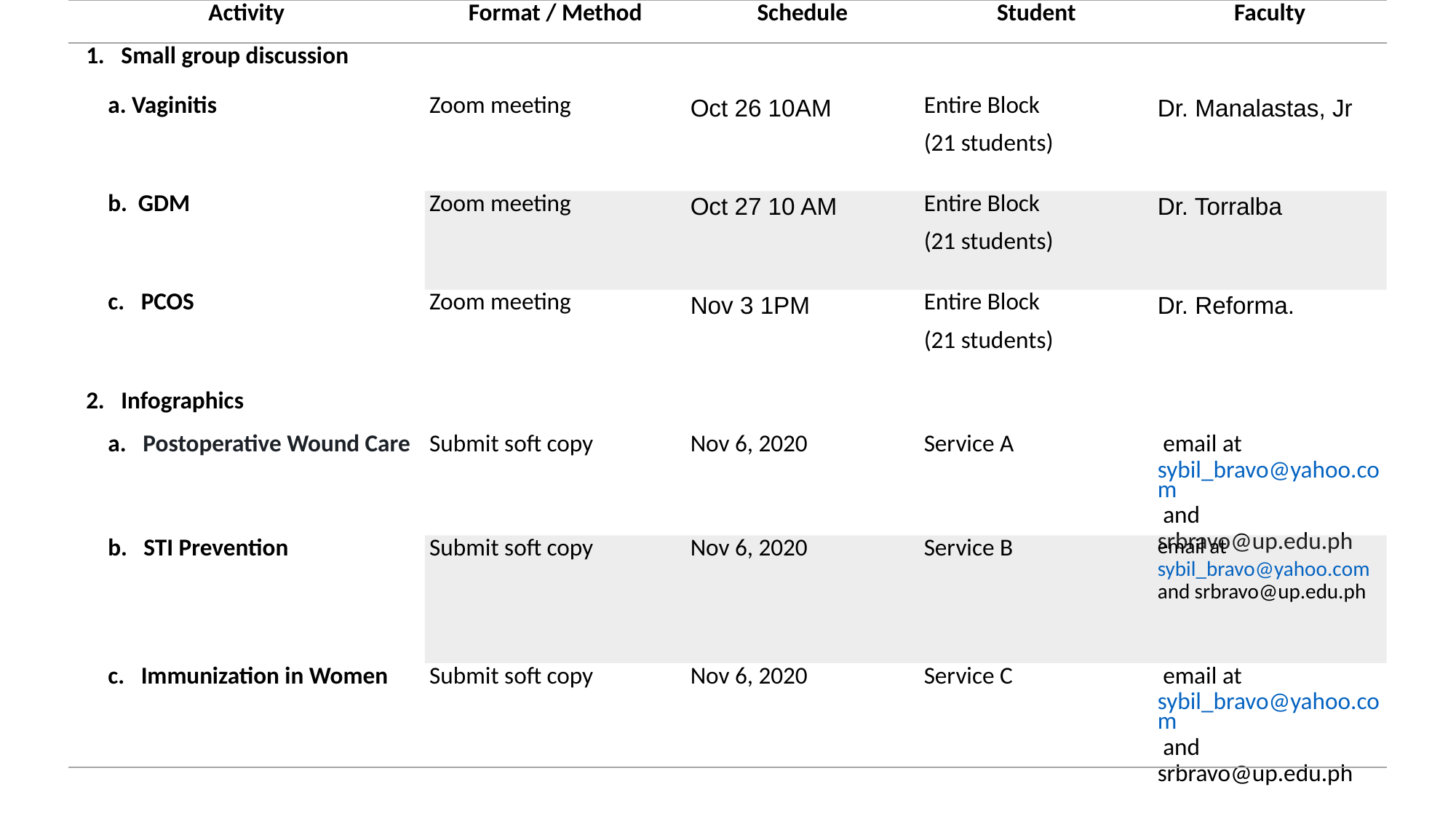

| Activity | Format / Method | Schedule | Student | Faculty |
| --- | --- | --- | --- | --- |
| 1.   Small group discussion |  |  |  |  |
| a. Vaginitis | Zoom meeting | Oct 26 10AM | Entire Block (21 students) | Dr. Manalastas, Jr |
| b.  GDM | Zoom meeting | Oct 27 10 AM | Entire Block (21 students) | Dr. Torralba |
| c.   PCOS | Zoom meeting | Nov 3 1PM | Entire Block (21 students) | Dr. Reforma. |
| 2.   Infographics |  |  |  |  |
| a.   Postoperative Wound Care | Submit soft copy | Nov 6, 2020 | Service A | email at sybil\_bravo@yahoo.com and srbravo@up.edu.ph |
| b.   STI Prevention | Submit soft copy | Nov 6, 2020 | Service B | email at sybil\_bravo@yahoo.com and srbravo@up.edu.ph |
| c.   Immunization in Women | Submit soft copy | Nov 6, 2020 | Service C | email at sybil\_bravo@yahoo.com and srbravo@up.edu.ph |